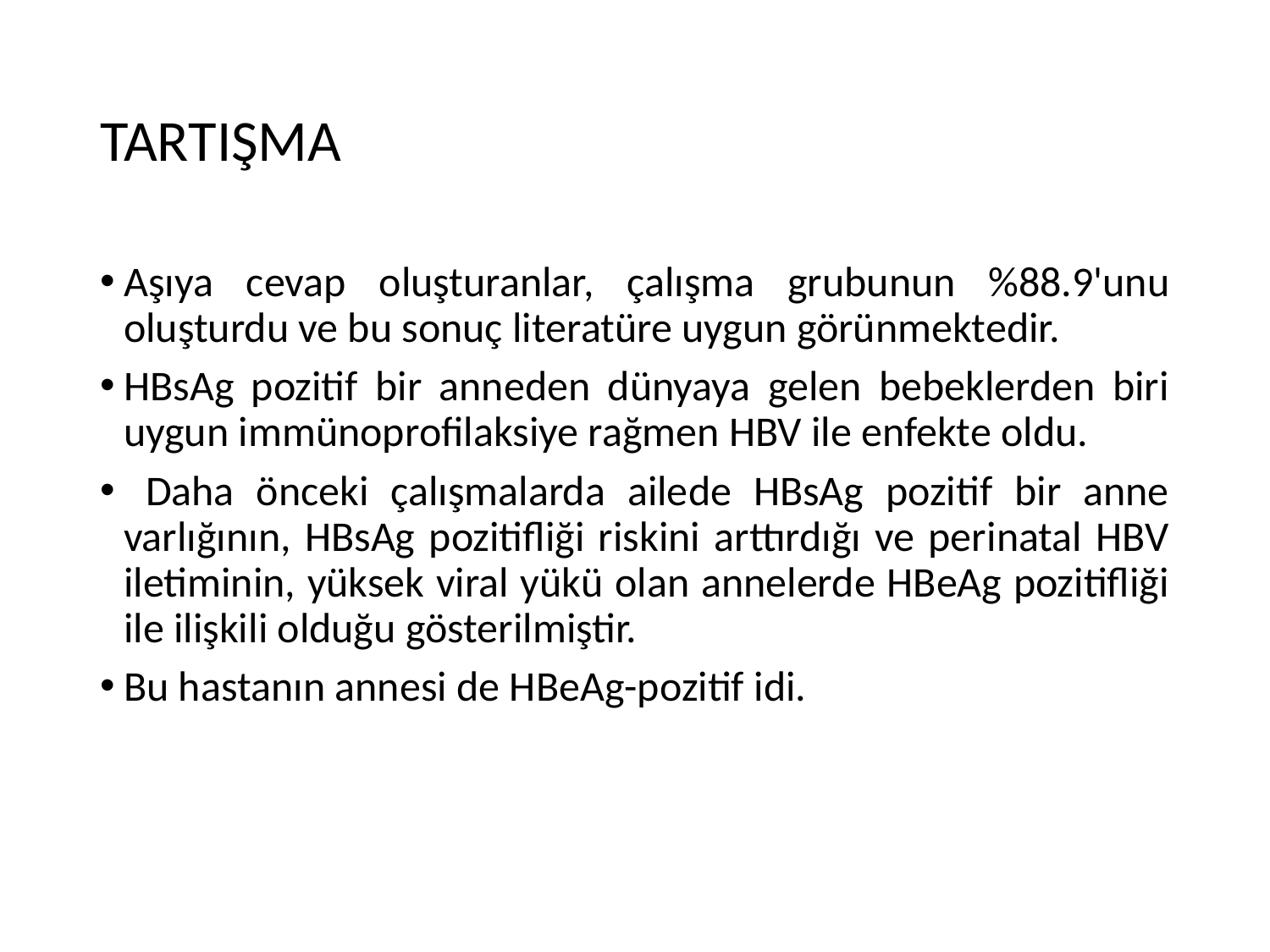

# TARTIŞMA
Aşıya cevap oluşturanlar, çalışma grubunun %88.9'unu oluşturdu ve bu sonuç literatüre uygun görünmektedir.
HBsAg pozitif bir anneden dünyaya gelen bebeklerden biri uygun immünoprofilaksiye rağmen HBV ile enfekte oldu.
 Daha önceki çalışmalarda ailede HBsAg pozitif bir anne varlığının, HBsAg pozitifliği riskini arttırdığı ve perinatal HBV iletiminin, yüksek viral yükü olan annelerde HBeAg pozitifliği ile ilişkili olduğu gösterilmiştir.
Bu hastanın annesi de HBeAg-pozitif idi.